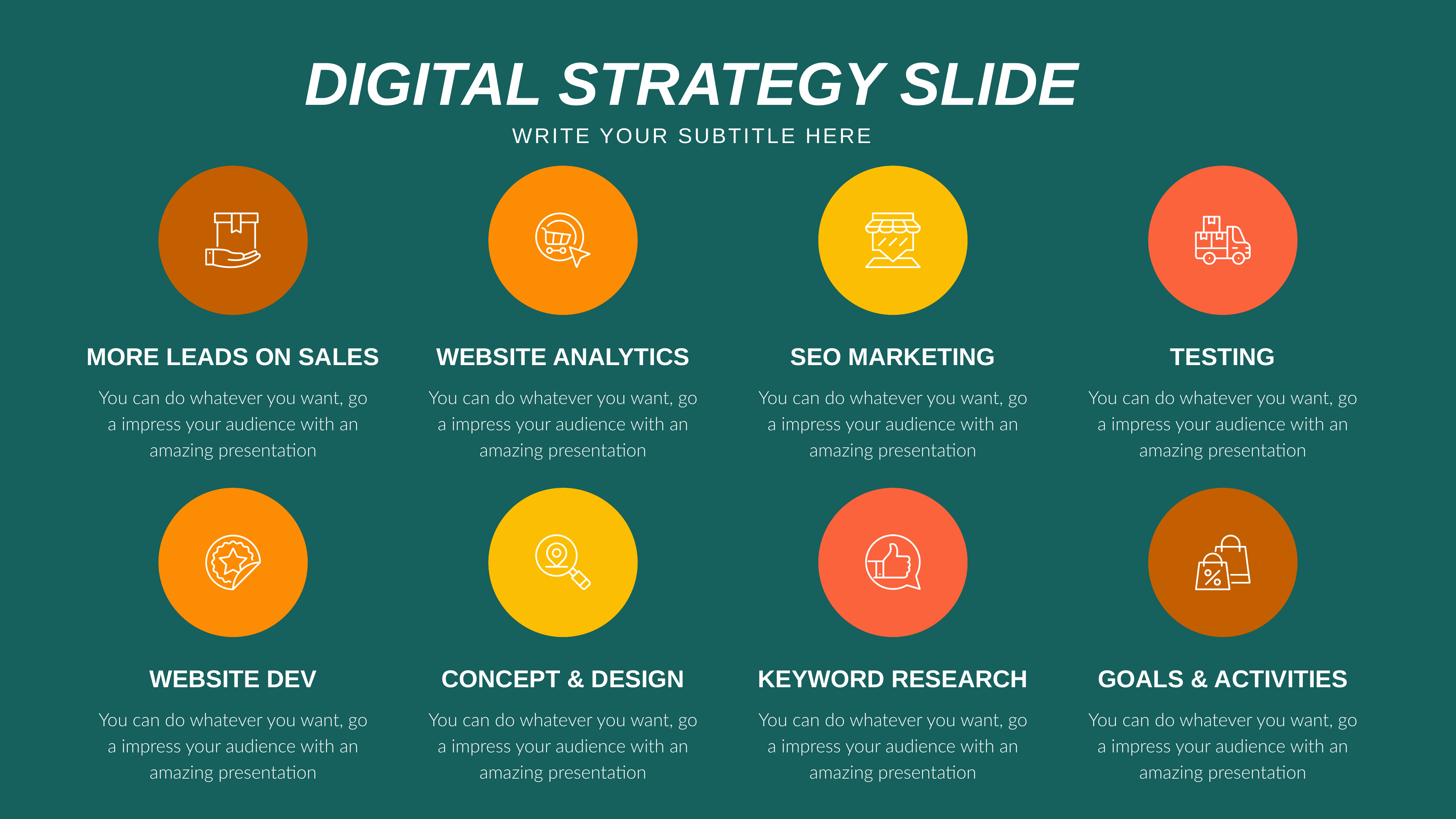

DIGITAL STRATEGY SLIDE
WRITE YOUR SUBTITLE HERE

MORE LEADS ON SALES
WEBSITE ANALYTICS
SEO MARKETING
TESTING
You can do whatever you want, go a impress your audience with an amazing presentation
You can do whatever you want, go a impress your audience with an amazing presentation
You can do whatever you want, go a impress your audience with an amazing presentation
You can do whatever you want, go a impress your audience with an amazing presentation

WEBSITE DEV
CONCEPT & DESIGN
KEYWORD RESEARCH
GOALS & ACTIVITIES
You can do whatever you want, go a impress your audience with an amazing presentation
You can do whatever you want, go a impress your audience with an amazing presentation
You can do whatever you want, go a impress your audience with an amazing presentation
You can do whatever you want, go a impress your audience with an amazing presentation